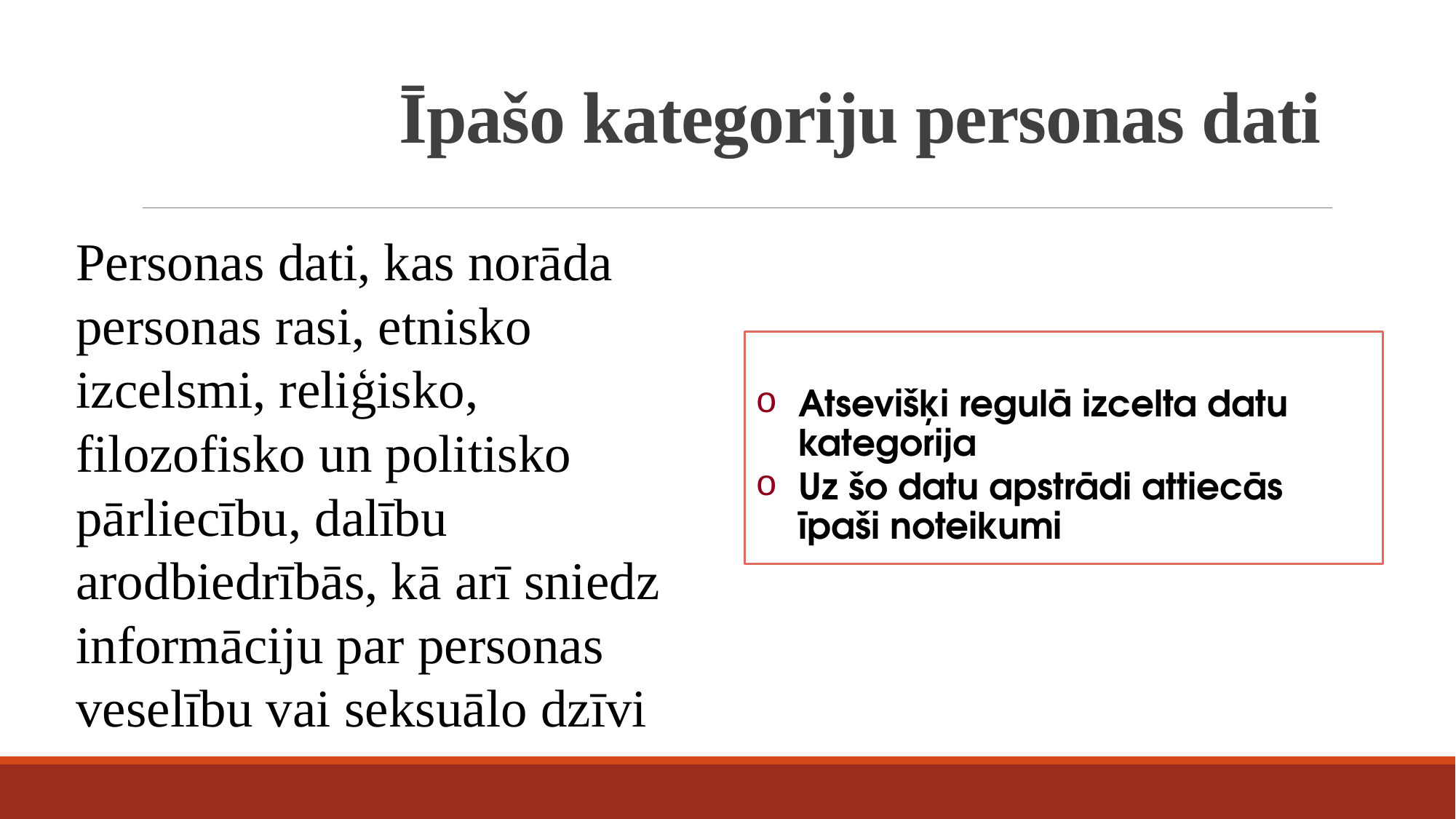

# Īpašo kategoriju personas dati
Personas dati, kas norāda personas rasi, etnisko izcelsmi, reliģisko, filozofisko un politisko pārliecību, dalību arodbiedrībās, kā arī sniedz informāciju par personas veselību vai seksuālo dzīvi

Atsevišķi regulā izcelta datu kategorija
Uz šo datu apstrādi attiecās īpaši noteikumi